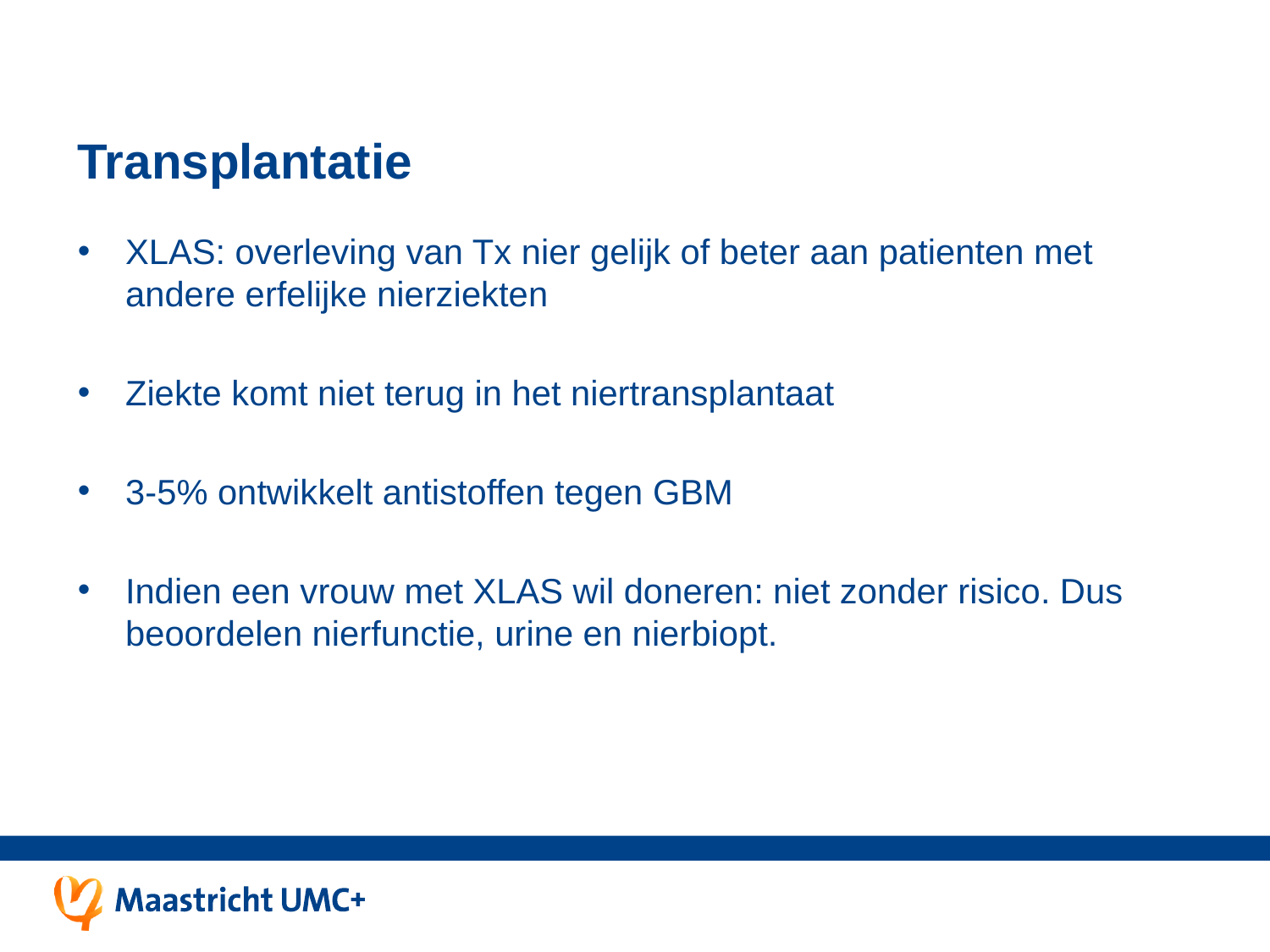

# Transplantatie
XLAS: overleving van Tx nier gelijk of beter aan patienten met andere erfelijke nierziekten

Ziekte komt niet terug in het niertransplantaat

3-5% ontwikkelt antistoffen tegen GBM

Indien een vrouw met XLAS wil doneren: niet zonder risico. Dus beoordelen nierfunctie, urine en nierbiopt.